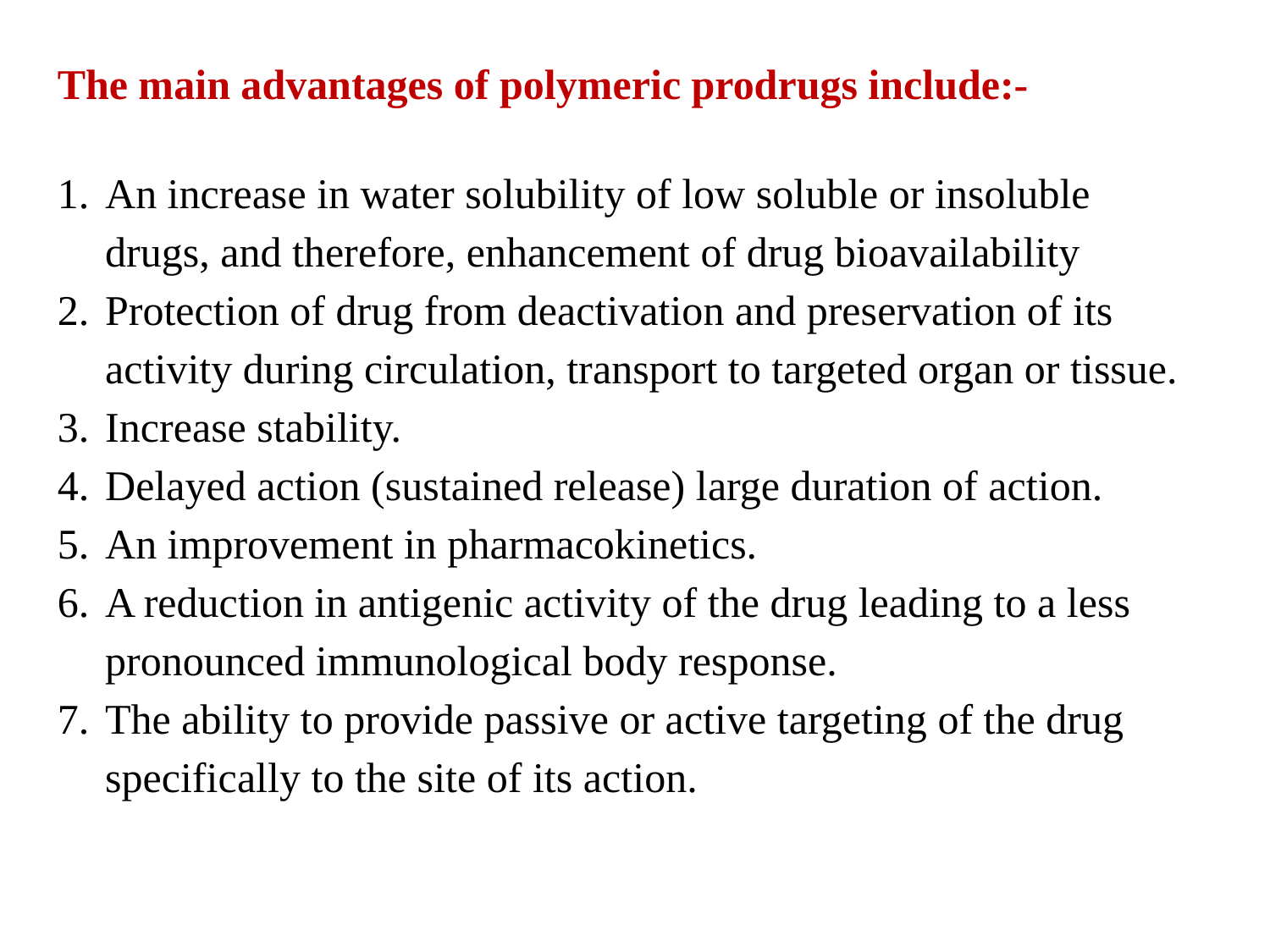

The main advantages of polymeric prodrugs include:-

An increase in water solubility of low soluble or insoluble drugs, and therefore, enhancement of drug bioavailability
Protection of drug from deactivation and preservation of its activity during circulation, transport to targeted organ or tissue.
Increase stability.
Delayed action (sustained release) large duration of action.
An improvement in pharmacokinetics.
A reduction in antigenic activity of the drug leading to a less pronounced immunological body response.
The ability to provide passive or active targeting of the drug specifically to the site of its action.